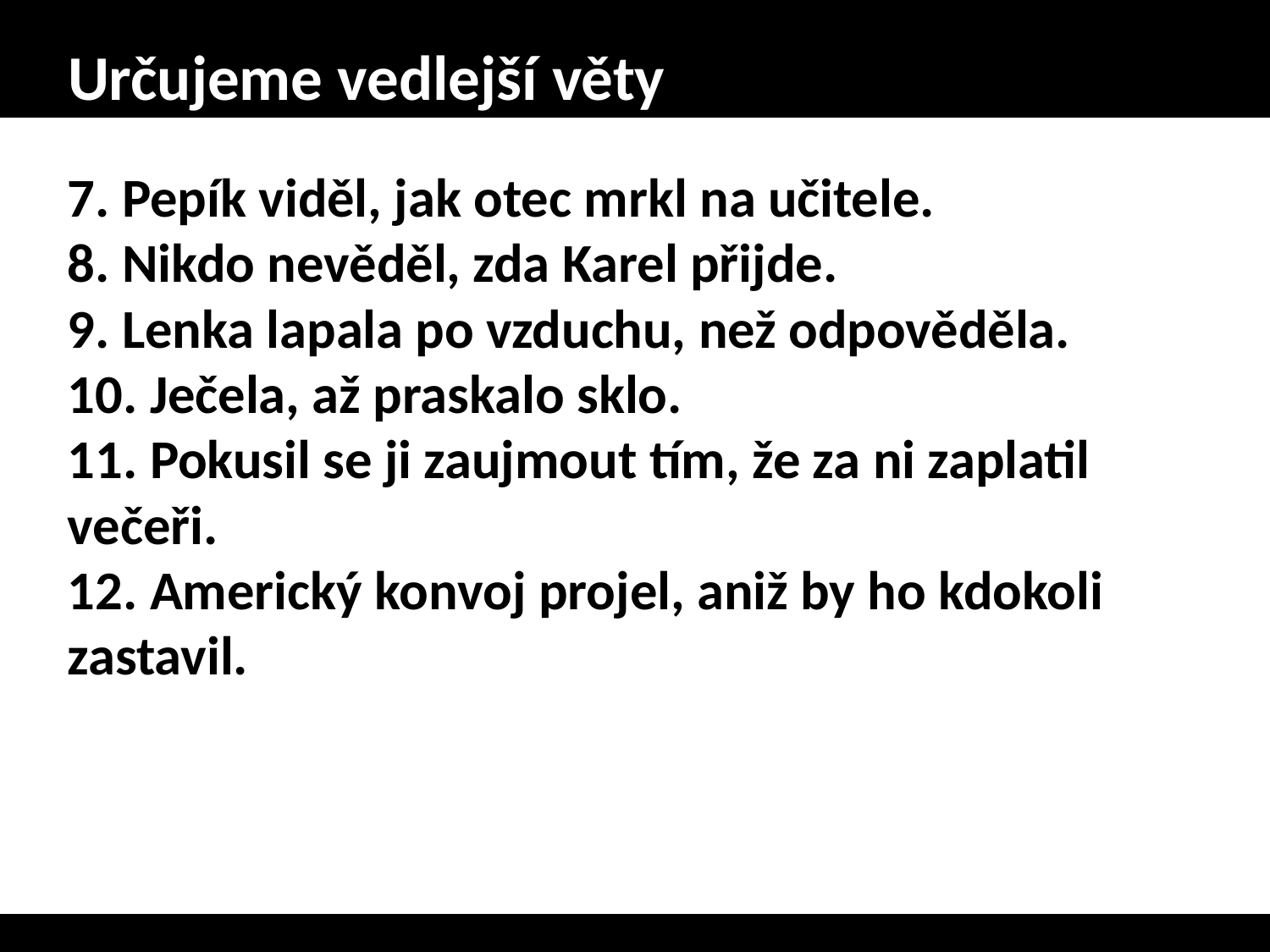

# Určujeme vedlejší věty

7. Pepík viděl, jak otec mrkl na učitele.
8. Nikdo nevěděl, zda Karel přijde.
9. Lenka lapala po vzduchu, než odpověděla.
10. Ječela, až praskalo sklo.
11. Pokusil se ji zaujmout tím, že za ni zaplatil večeři.
12. Americký konvoj projel, aniž by ho kdokoli zastavil.